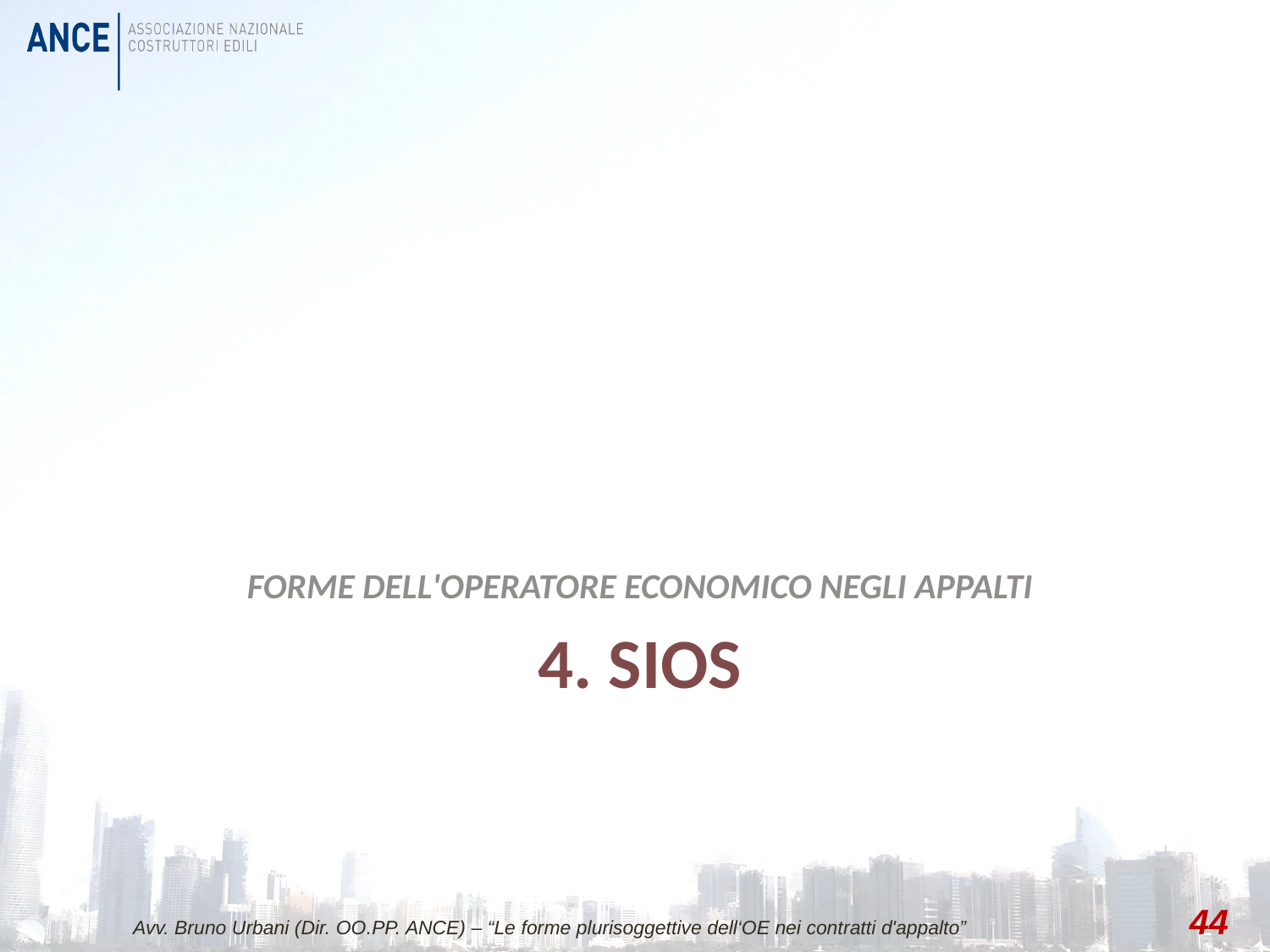

FORME DELL'OPERATORE ECONOMICO NEGLI APPALTI
# 4. SIOS